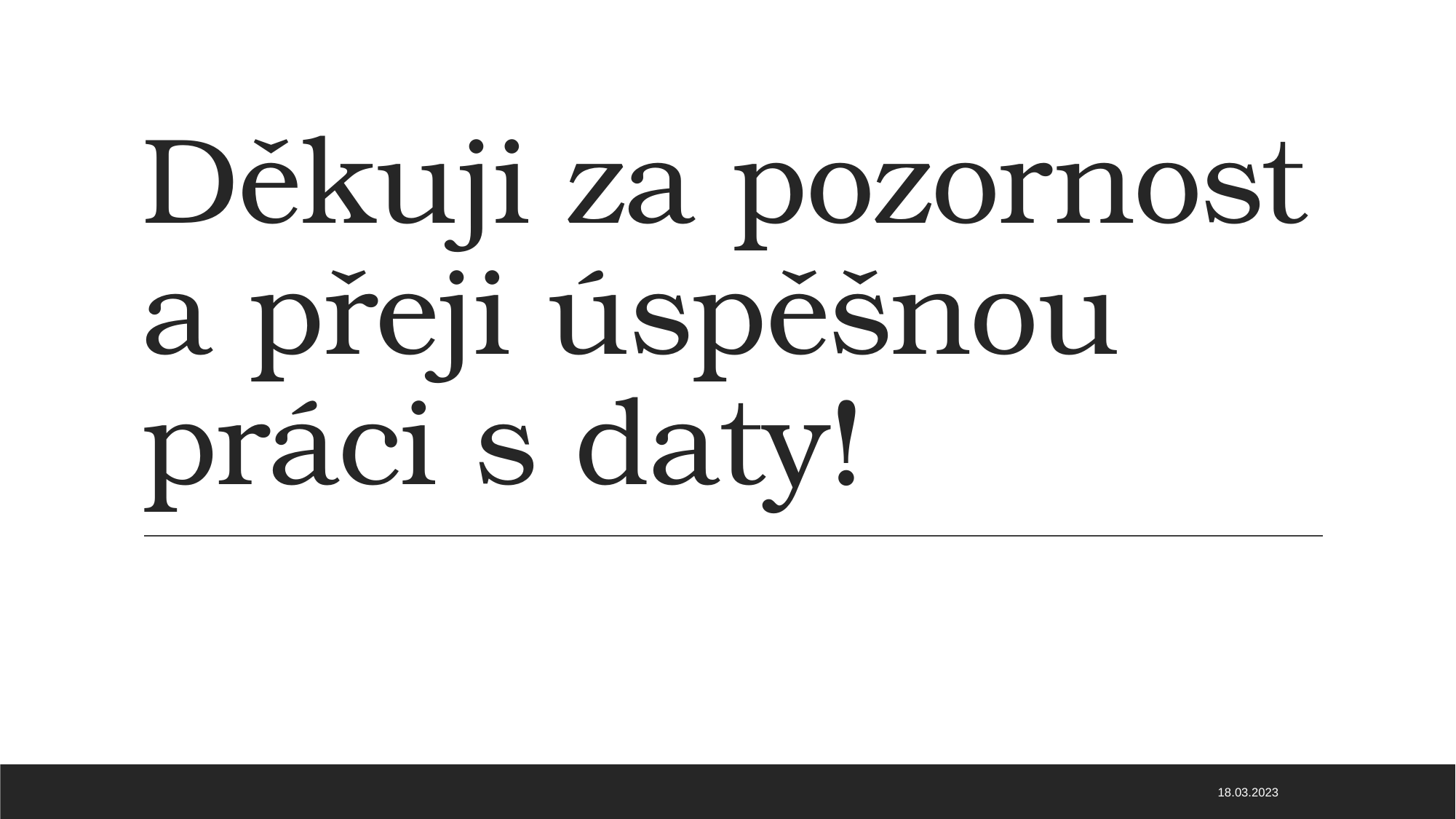

# Děkuji za pozornost a přeji úspěšnou práci s daty!

18.03.2023